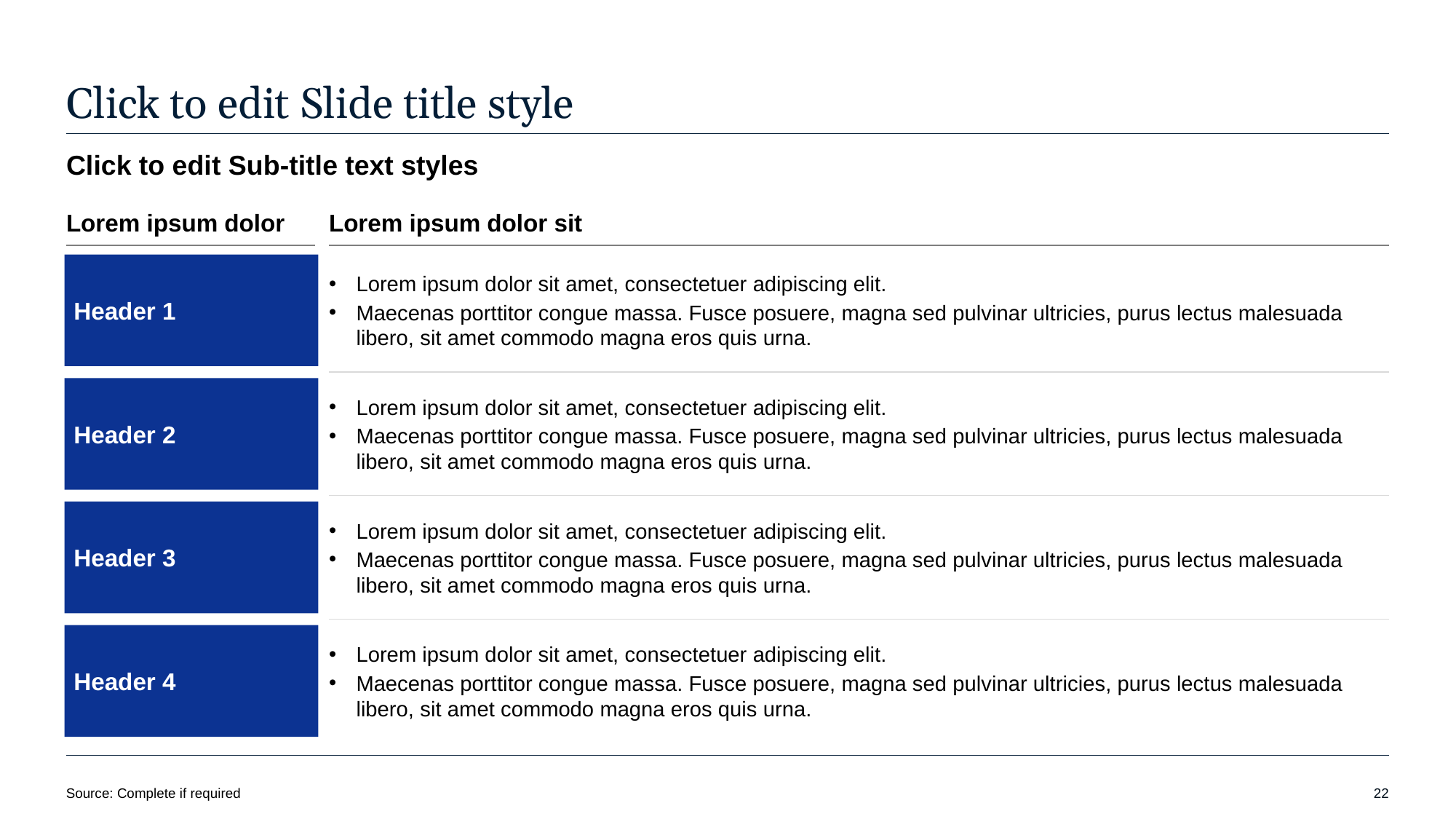

# Click to edit Slide title style
Click to edit Sub-title text styles
Lorem ipsum dolor
Lorem ipsum dolor sit
Lorem ipsum dolor sit amet, consectetuer adipiscing elit.
Maecenas porttitor congue massa. Fusce posuere, magna sed pulvinar ultricies, purus lectus malesuada
libero, sit amet commodo magna eros quis urna.
Header 1
Lorem ipsum dolor sit amet, consectetuer adipiscing elit.
Maecenas porttitor congue massa. Fusce posuere, magna sed pulvinar ultricies, purus lectus malesuada
libero, sit amet commodo magna eros quis urna.
Header 2
Lorem ipsum dolor sit amet, consectetuer adipiscing elit.
Maecenas porttitor congue massa. Fusce posuere, magna sed pulvinar ultricies, purus lectus malesuada
libero, sit amet commodo magna eros quis urna.
Header 3
Lorem ipsum dolor sit amet, consectetuer adipiscing elit.
Maecenas porttitor congue massa. Fusce posuere, magna sed pulvinar ultricies, purus lectus malesuada
libero, sit amet commodo magna eros quis urna.
Header 4
Source: Complete if required
22